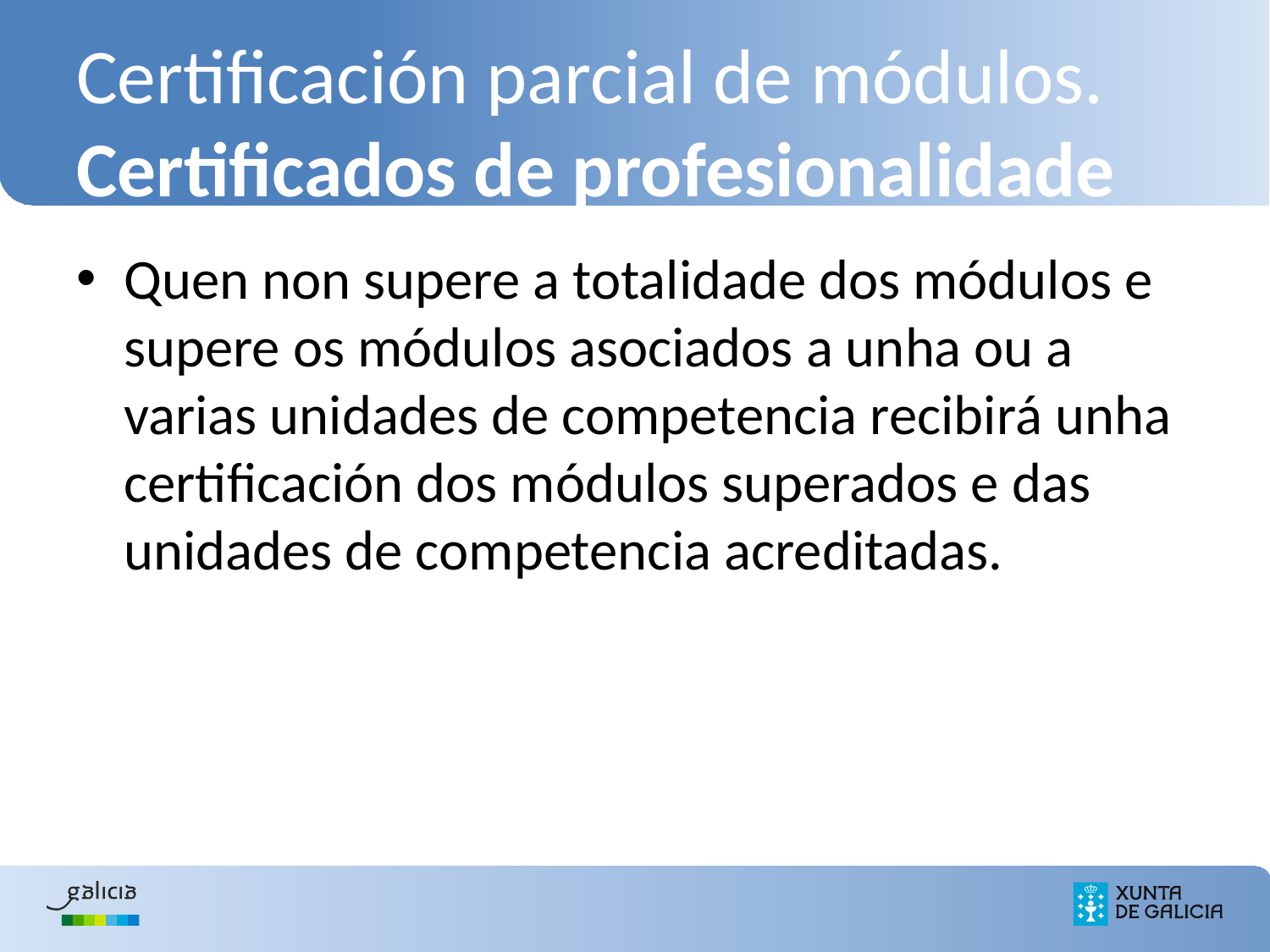

# Certificación parcial de módulos. Certificados de profesionalidade
Quen non supere a totalidade dos módulos e supere os módulos asociados a unha ou a varias unidades de competencia recibirá unha certificación dos módulos superados e das unidades de competencia acreditadas.